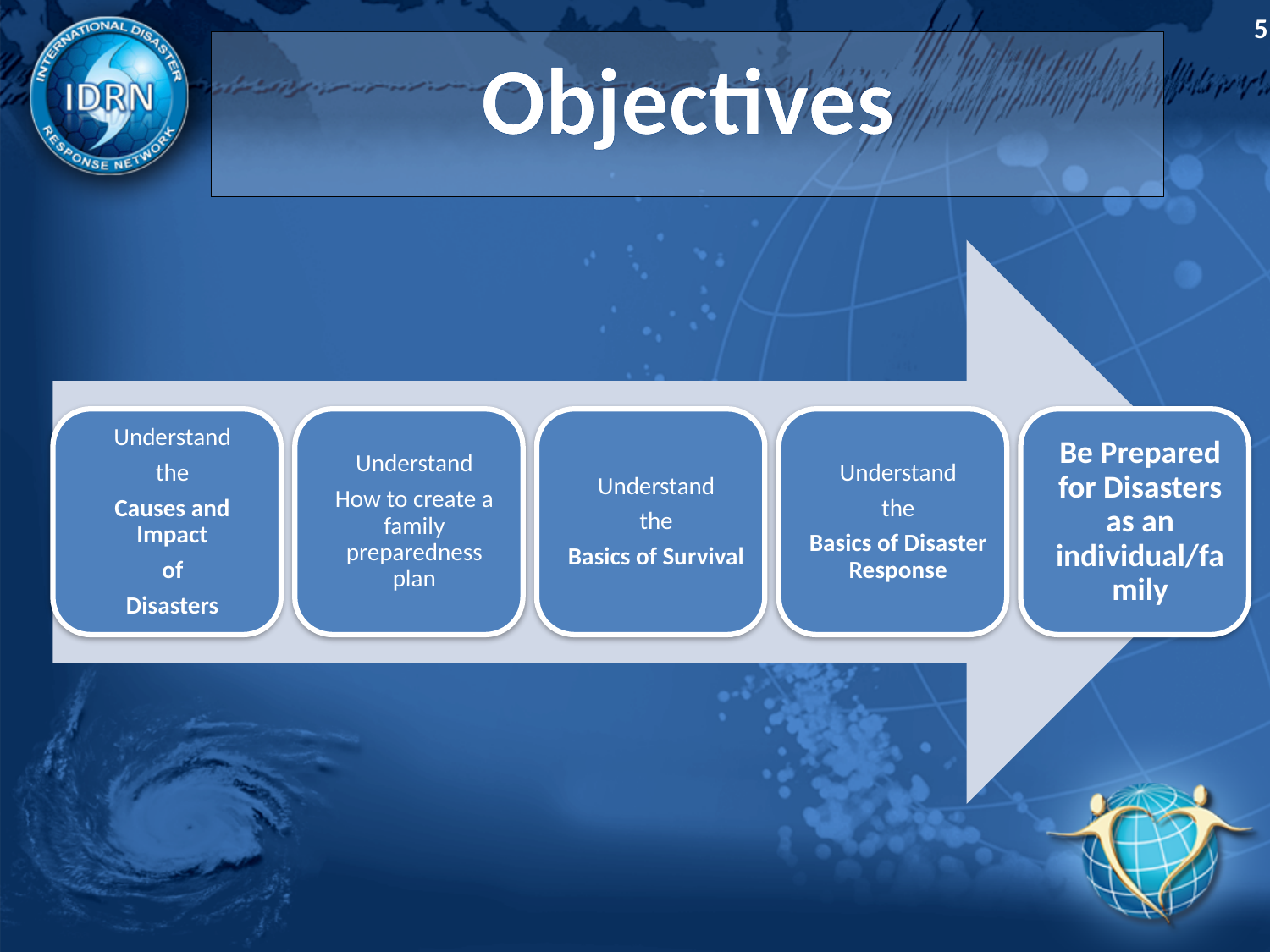

5
# Objectives
Understand
the
Causes and Impact
of
Disasters
Understand
How to create a family preparedness plan
Understand
the
Basics of Survival
Understand
the
Basics of Disaster Response
Be Prepared for Disasters as an individual/family